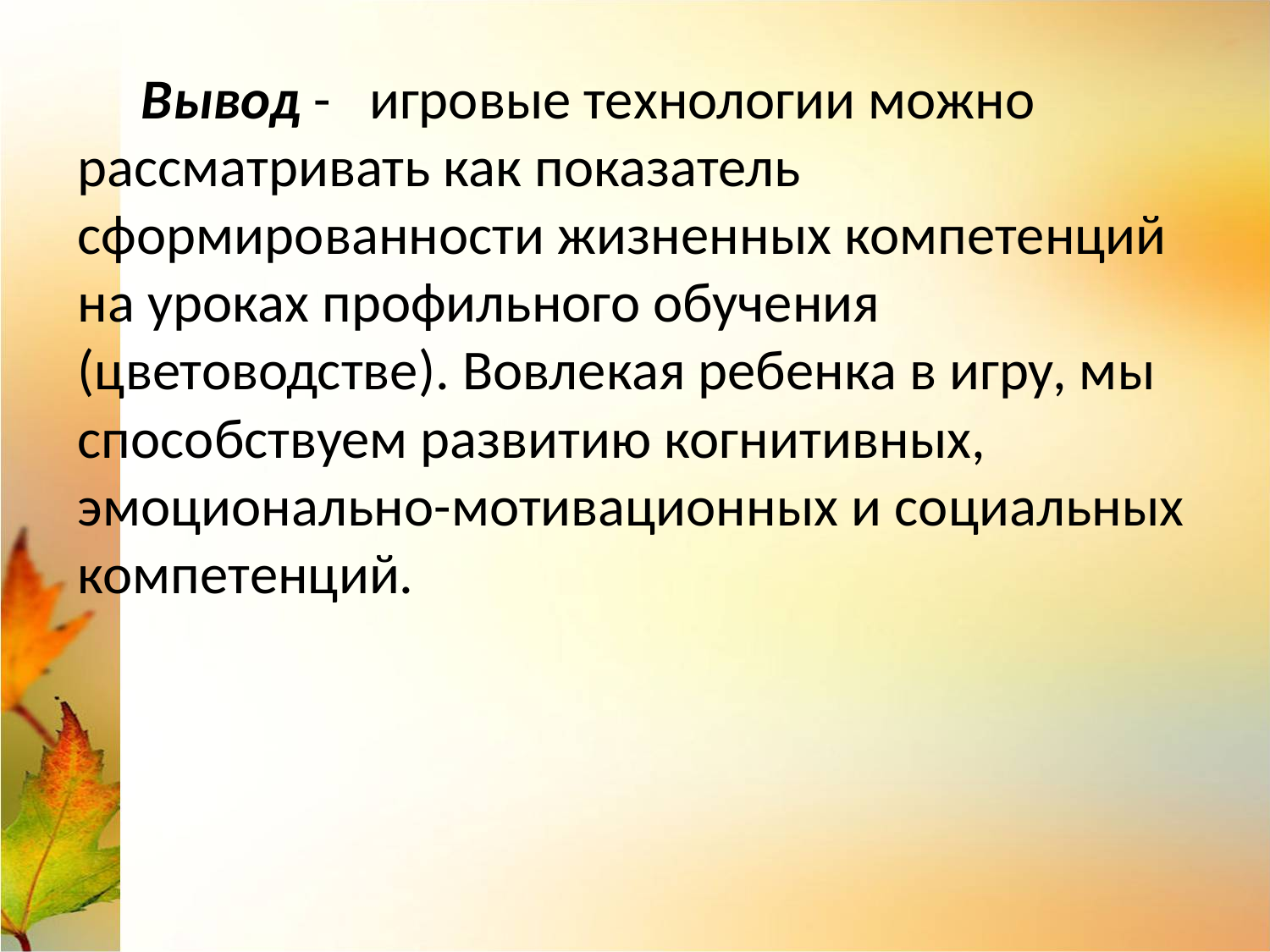

Вывод -   игровые технологии можно рассматривать как показатель сформированности жизненных компетенций на уроках профильного обучения (цветоводстве). Вовлекая ребенка в игру, мы способствуем развитию когнитивных, эмоционально-мотивационных и социальных компетенций.